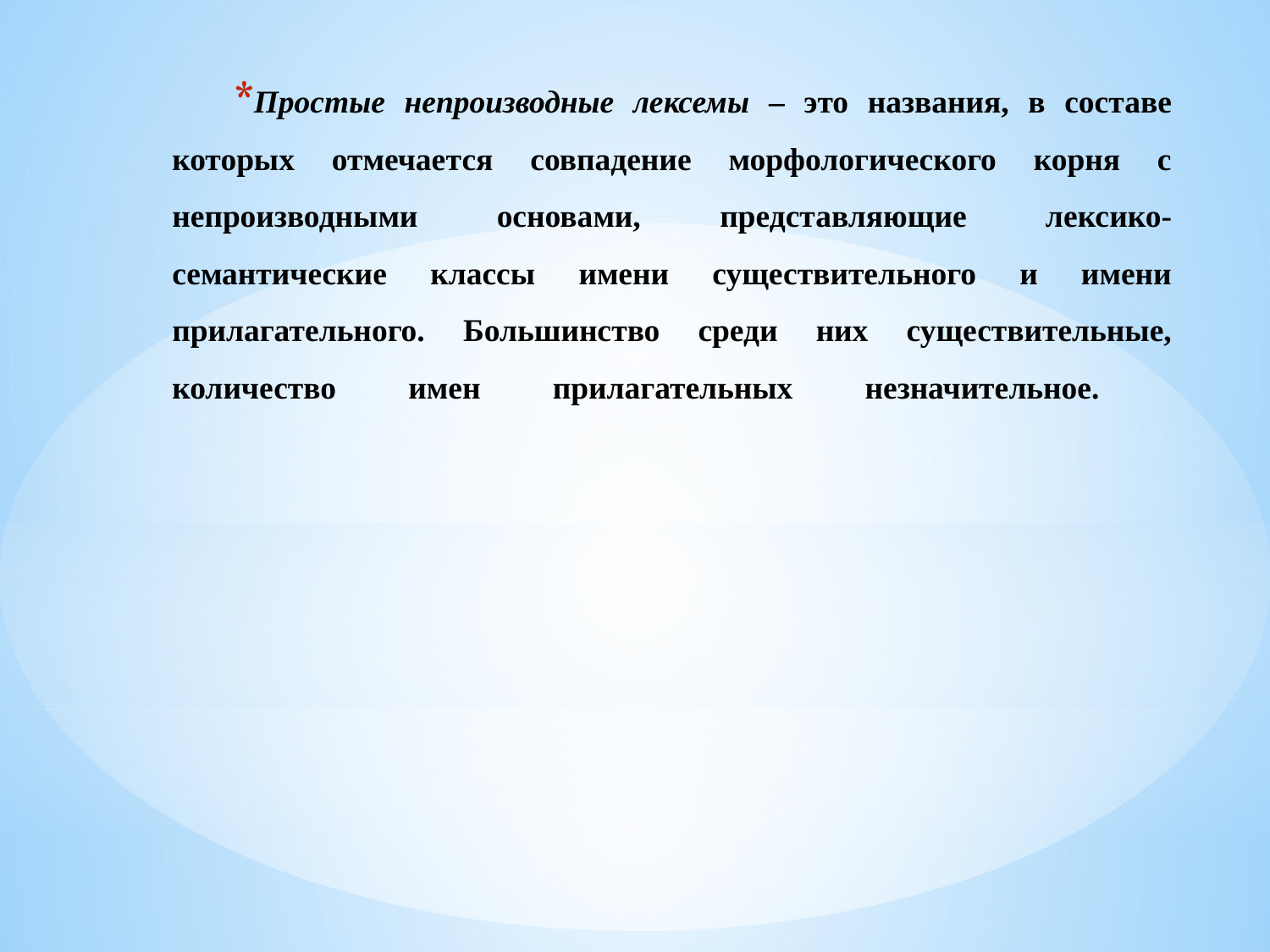

# Простые непроизводные лексемы – это названия, в составе которых отмечается совпадение морфологического корня с непроизводными основами, представляющие лексико-семантические классы имени существительного и имени прилагательного. Большинство среди них существительные, количество имен прилагательных незначительное.